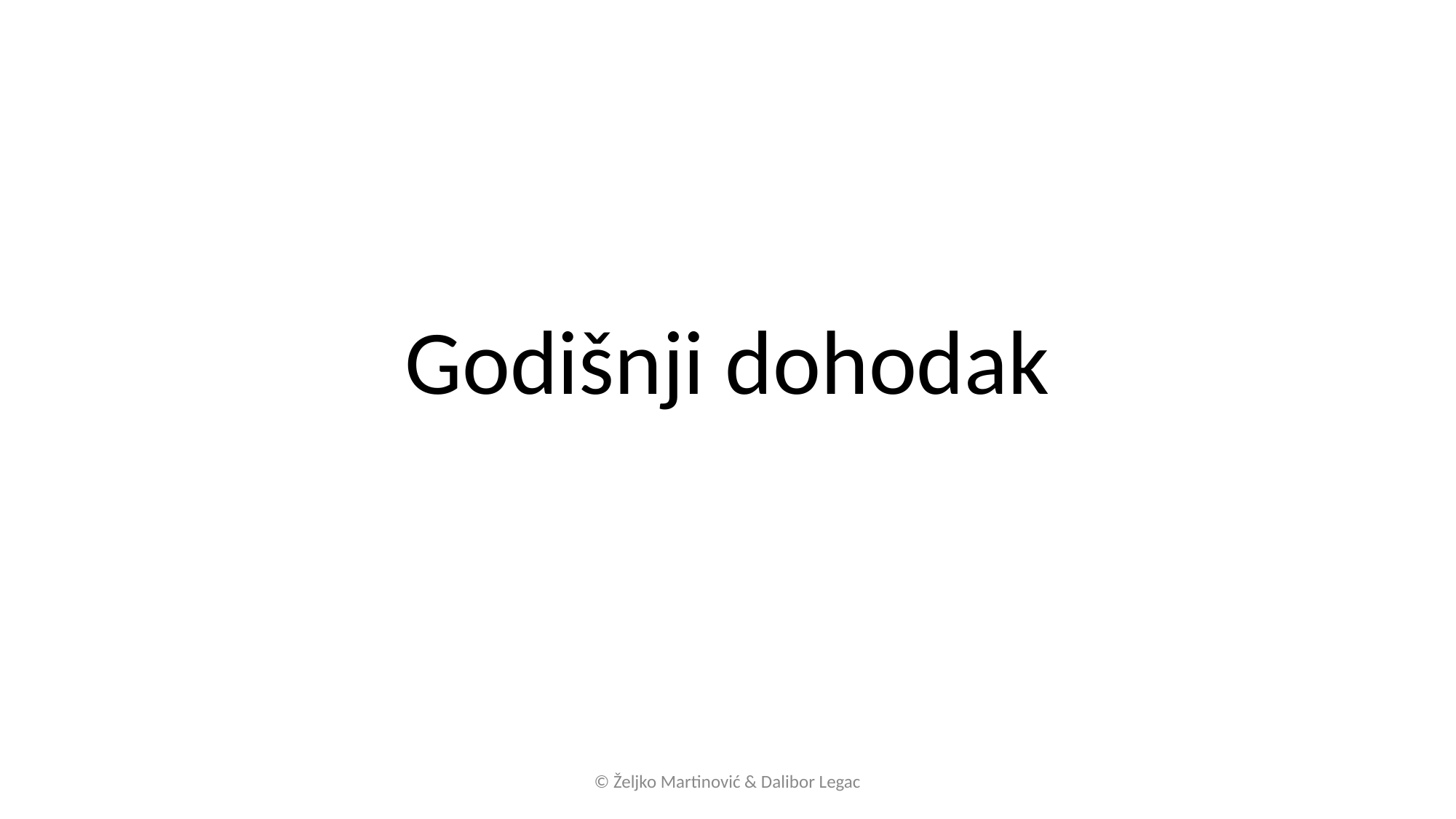

# Godišnji dohodak

© Željko Martinović & Dalibor Legac